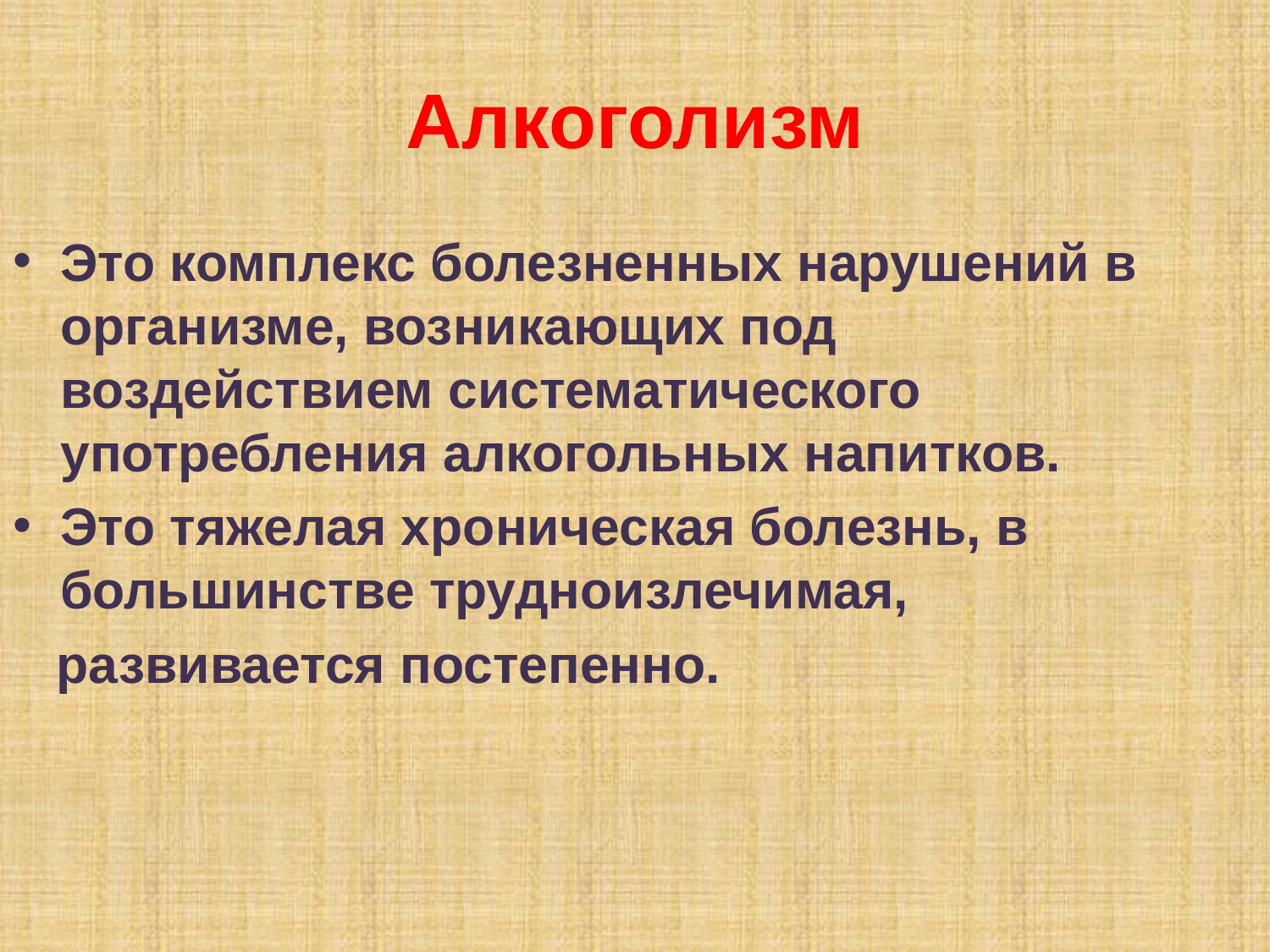

# Алкоголизм
Это комплекс болезненных нарушений в организме, возникающих под воздействием систематического употребления алкогольных напитков.
Это тяжелая хроническая болезнь, в большинстве трудноизлечимая,
   развивается постепенно.